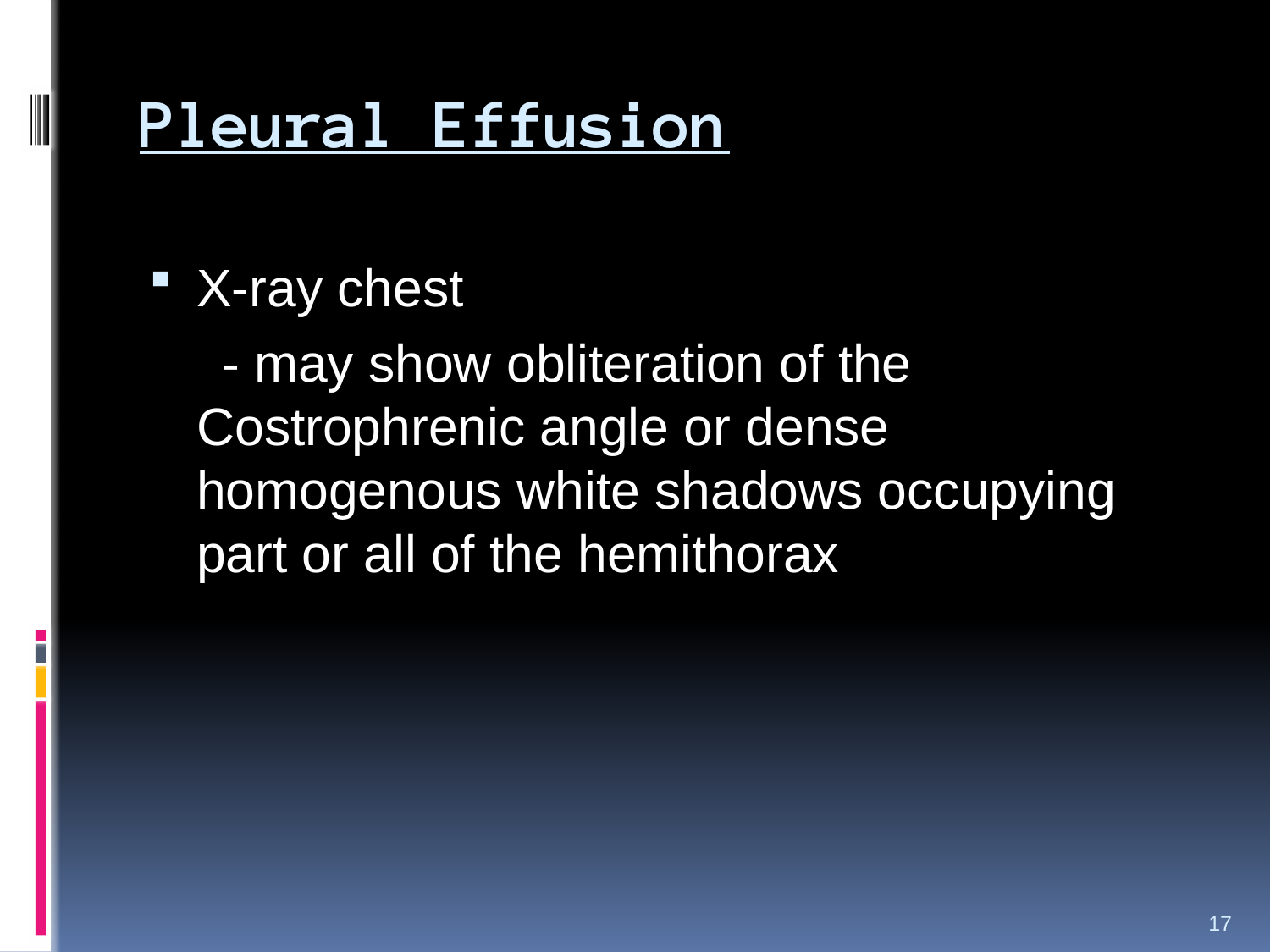

# Pleural Effusion
X-ray chest
     - may show obliteration of the Costrophrenic angle or dense homogenous white shadows occupying part or all of the hemithorax

17